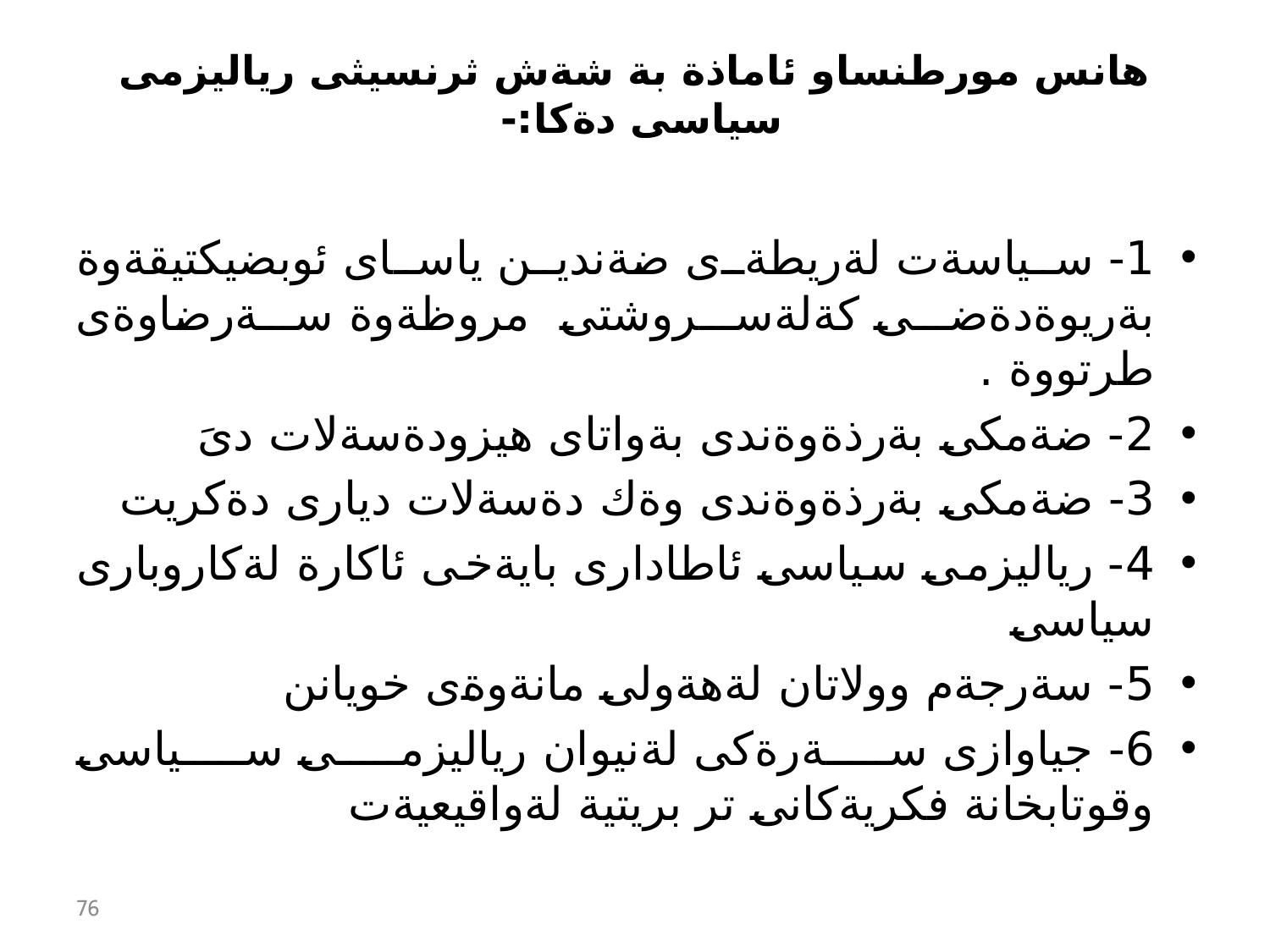

# هانس مورطنساو ئاماذة بة شةش ثرنسيثى رياليزمى سياسى دةكا:-
1- سياسةت لةريطةى ضةندين ياساى ئوبضيكتيقةوة بةريوةدةضى كةلةسروشتى  مروظةوة سةرضاوةى طرتووة .
2- ضةمكى بةرذةوةندى بةواتاى هيزودةسةلات دىَ
3- ضةمكى بةرذةوةندى وةك دةسةلات ديارى دةكريت
4- رياليزمى سياسى ئاطادارى بايةخى ئاكارة لةكاروبارى سياسى
5- سةرجةم وولاتان لةهةولى مانةوةى خويانن
6- جياوازى سةرةكى لةنيوان رياليزمى سياسى وقوتابخانة فكريةكانى تر بريتية لةواقيعيةت
76